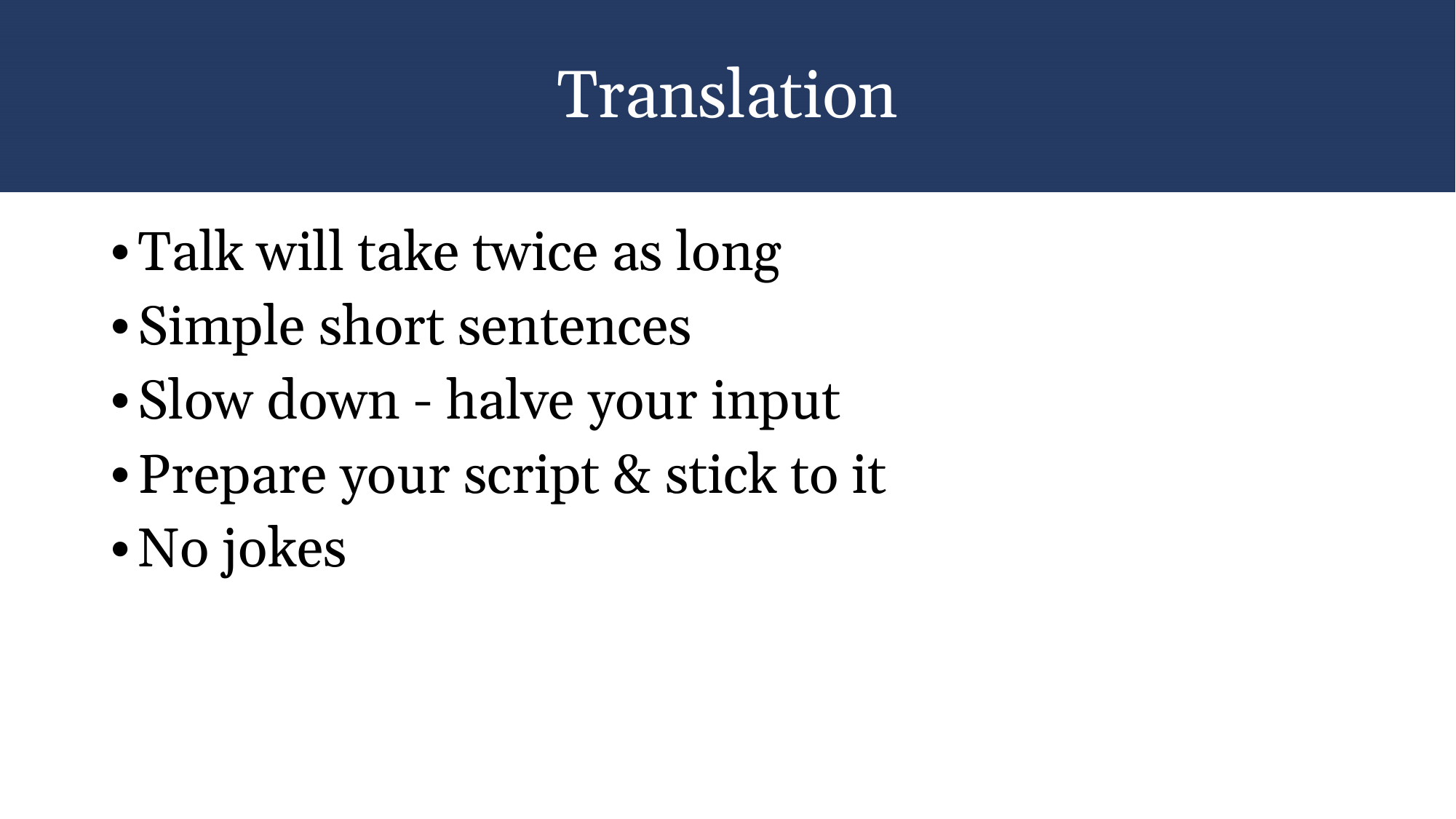

# Translation
Talk will take twice as long
Simple short sentences
Slow down - halve your input
Prepare your script & stick to it
No jokes